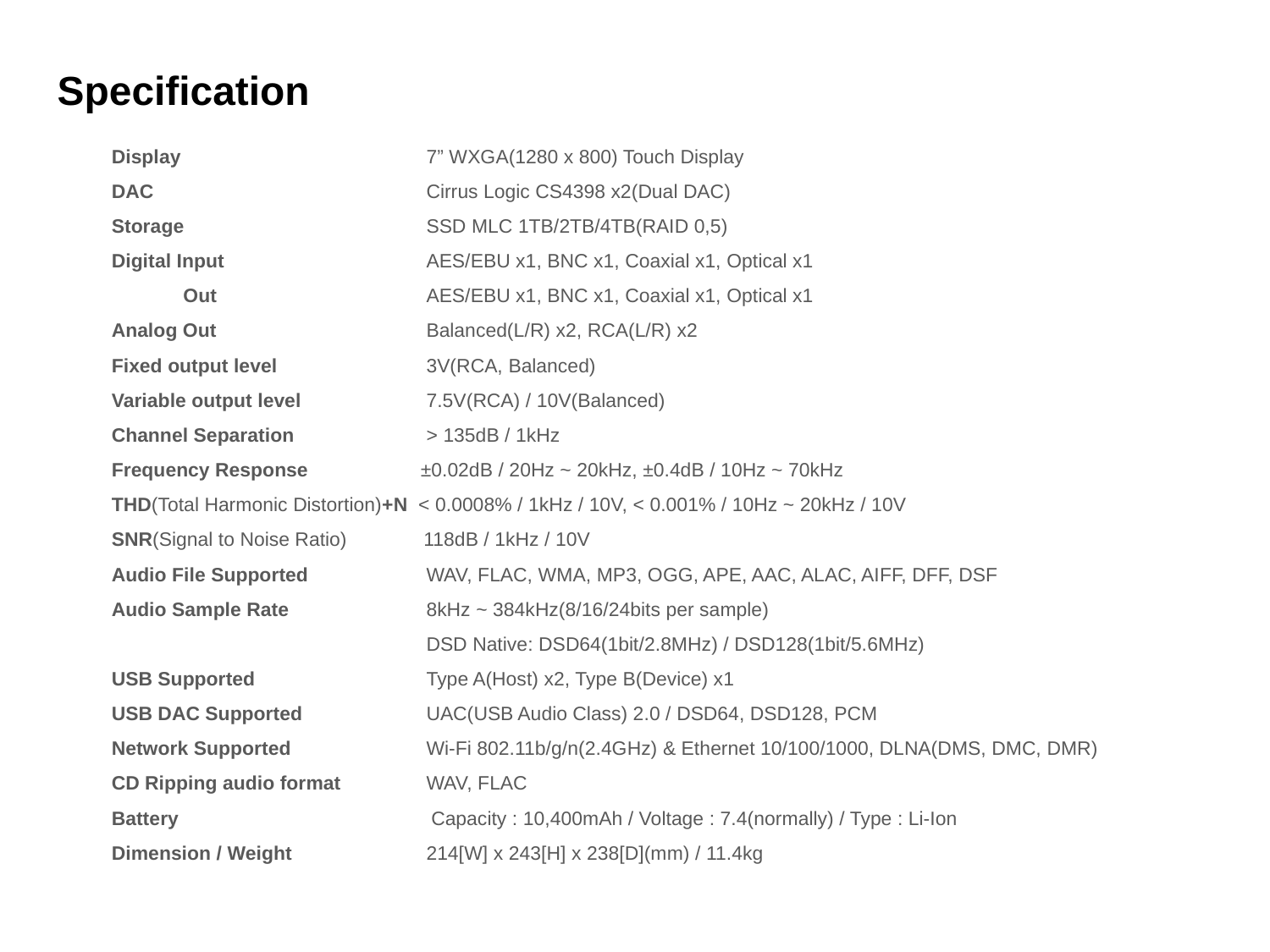

Specification
Display 		           7” WXGA(1280 x 800) Touch Display
DAC 		           Cirrus Logic CS4398 x2(Dual DAC)
Storage 		           SSD MLC 1TB/2TB/4TB(RAID 0,5)
Digital Input 		           AES/EBU x1, BNC x1, Coaxial x1, Optical x1
             Out 		           AES/EBU x1, BNC x1, Coaxial x1, Optical x1
Analog Out 		           Balanced(L/R) x2, RCA(L/R) x2
Fixed output level 	           3V(RCA, Balanced)
Variable output level 	           7.5V(RCA) / 10V(Balanced)
Channel Separation 	           > 135dB / 1kHz
Frequency Response 	          ±0.02dB / 20Hz ~ 20kHz, ±0.4dB / 10Hz ~ 70kHz
THD(Total Harmonic Distortion)+N  < 0.0008% / 1kHz / 10V, < 0.001% / 10Hz ~ 20kHz / 10V
SNR(Signal to Noise Ratio)              118dB / 1kHz / 10V
Audio File Supported 	           WAV, FLAC, WMA, MP3, OGG, APE, AAC, ALAC, AIFF, DFF, DSF
Audio Sample Rate	           8kHz ~ 384kHz(8/16/24bits per sample)
		           DSD Native: DSD64(1bit/2.8MHz) / DSD128(1bit/5.6MHz)
USB Supported 	           Type A(Host) x2, Type B(Device) x1
USB DAC Supported	           UAC(USB Audio Class) 2.0 / DSD64, DSD128, PCM
Network Supported 	           Wi-Fi 802.11b/g/n(2.4GHz) & Ethernet 10/100/1000, DLNA(DMS, DMC, DMR)
CD Ripping audio format 	           WAV, FLAC
Battery                                              Capacity : 10,400mAh / Voltage : 7.4(normally) / Type : Li-Ion
Dimension / Weight 	           214[W] x 243[H] x 238[D](mm) / 11.4kg